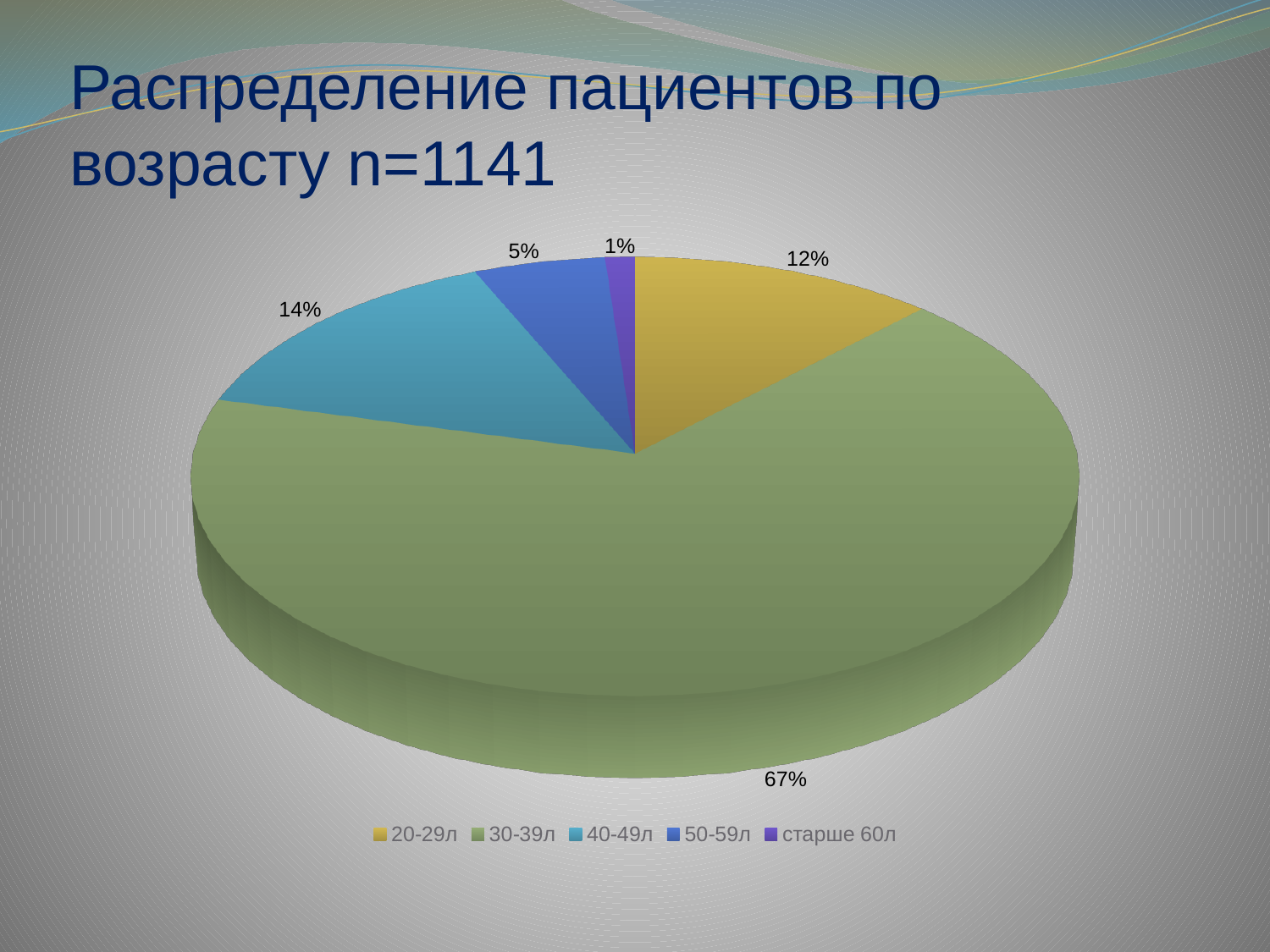

# Распределение пациентов по возрасту n=1141

[unsupported chart]